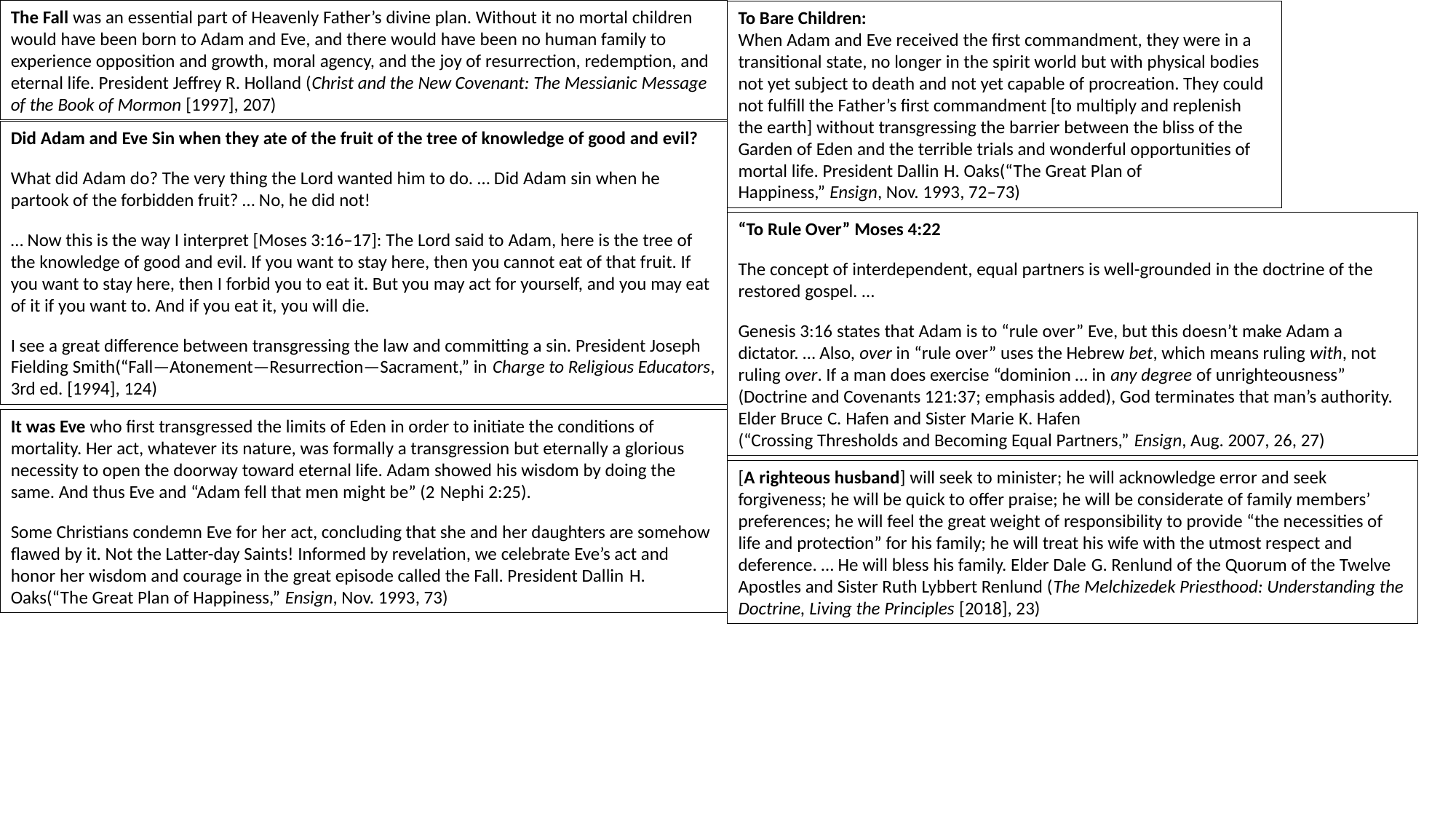

The Fall was an essential part of Heavenly Father’s divine plan. Without it no mortal children would have been born to Adam and Eve, and there would have been no human family to experience opposition and growth, moral agency, and the joy of resurrection, redemption, and eternal life. President Jeffrey R. Holland (Christ and the New Covenant: The Messianic Message of the Book of Mormon [1997], 207)
To Bare Children:
When Adam and Eve received the first commandment, they were in a transitional state, no longer in the spirit world but with physical bodies not yet subject to death and not yet capable of procreation. They could not fulfill the Father’s first commandment [to multiply and replenish the earth] without transgressing the barrier between the bliss of the Garden of Eden and the terrible trials and wonderful opportunities of mortal life. President Dallin H. Oaks(“The Great Plan of Happiness,” Ensign, Nov. 1993, 72–73)
Did Adam and Eve Sin when they ate of the fruit of the tree of knowledge of good and evil?
What did Adam do? The very thing the Lord wanted him to do. … Did Adam sin when he partook of the forbidden fruit? … No, he did not!
… Now this is the way I interpret [Moses 3:16–17]: The Lord said to Adam, here is the tree of the knowledge of good and evil. If you want to stay here, then you cannot eat of that fruit. If you want to stay here, then I forbid you to eat it. But you may act for yourself, and you may eat of it if you want to. And if you eat it, you will die.
I see a great difference between transgressing the law and committing a sin. President Joseph Fielding Smith(“Fall—Atonement—Resurrection—Sacrament,” in Charge to Religious Educators, 3rd ed. [1994], 124)
“To Rule Over” Moses 4:22
The concept of interdependent, equal partners is well-grounded in the doctrine of the restored gospel. …
Genesis 3:16 states that Adam is to “rule over” Eve, but this doesn’t make Adam a dictator. … Also, over in “rule over” uses the Hebrew bet, which means ruling with, not ruling over. If a man does exercise “dominion … in any degree of unrighteousness” (Doctrine and Covenants 121:37; emphasis added), God terminates that man’s authority.
Elder Bruce C. Hafen and Sister Marie K. Hafen
(“Crossing Thresholds and Becoming Equal Partners,” Ensign, Aug. 2007, 26, 27)
It was Eve who first transgressed the limits of Eden in order to initiate the conditions of mortality. Her act, whatever its nature, was formally a transgression but eternally a glorious necessity to open the doorway toward eternal life. Adam showed his wisdom by doing the same. And thus Eve and “Adam fell that men might be” (2 Nephi 2:25).
Some Christians condemn Eve for her act, concluding that she and her daughters are somehow flawed by it. Not the Latter-day Saints! Informed by revelation, we celebrate Eve’s act and honor her wisdom and courage in the great episode called the Fall. President Dallin H. Oaks(“The Great Plan of Happiness,” Ensign, Nov. 1993, 73)
[A righteous husband] will seek to minister; he will acknowledge error and seek forgiveness; he will be quick to offer praise; he will be considerate of family members’ preferences; he will feel the great weight of responsibility to provide “the necessities of life and protection” for his family; he will treat his wife with the utmost respect and deference. … He will bless his family. Elder Dale G. Renlund of the Quorum of the Twelve Apostles and Sister Ruth Lybbert Renlund (The Melchizedek Priesthood: Understanding the Doctrine, Living the Principles [2018], 23)